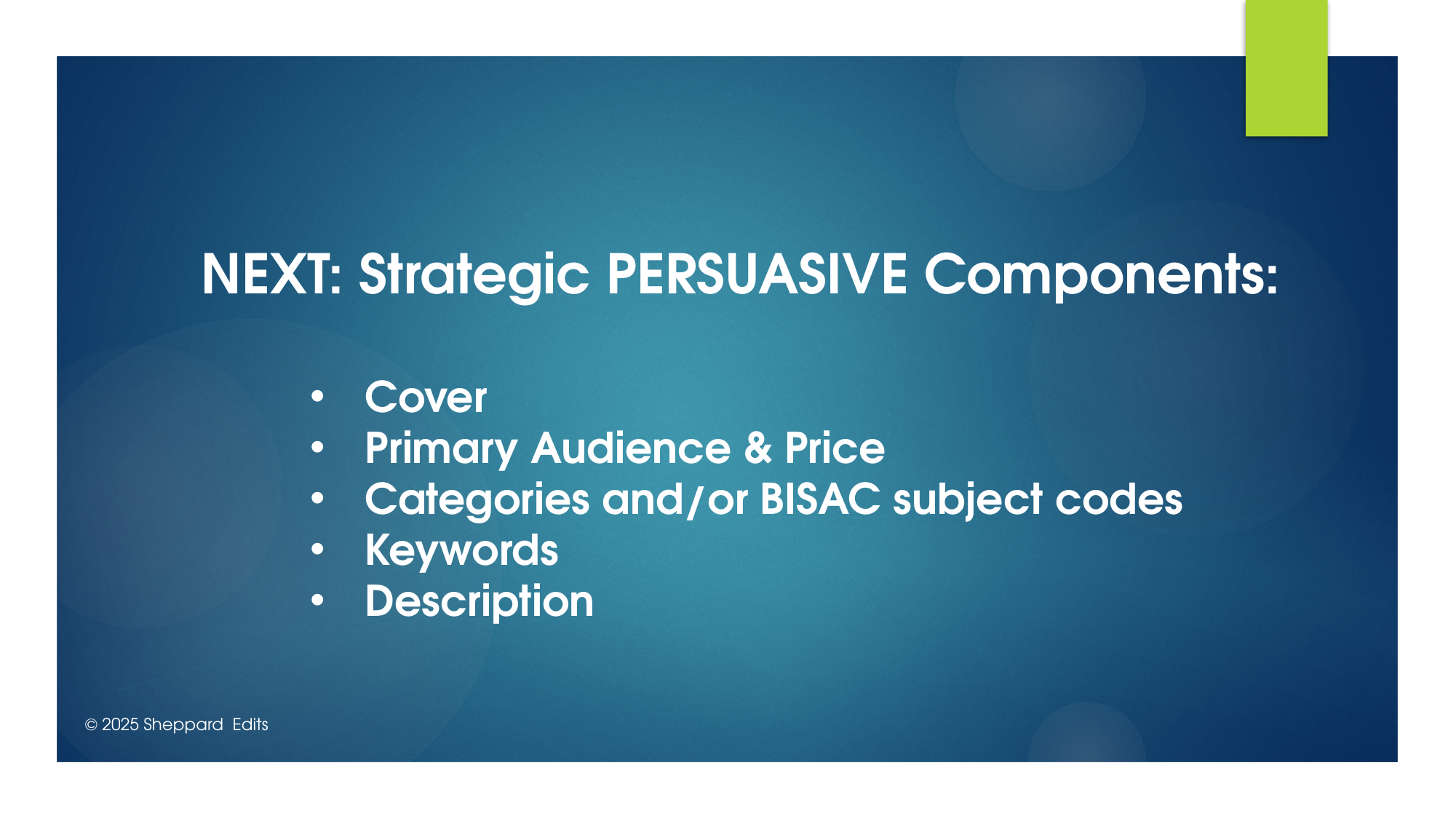

NEXT: Strategic PERSUASIVE Components:

Cover
Primary Audience & Price
Categories and/or BISAC subject codes
Keywords
Description

© 2025 Sheppard  Edits